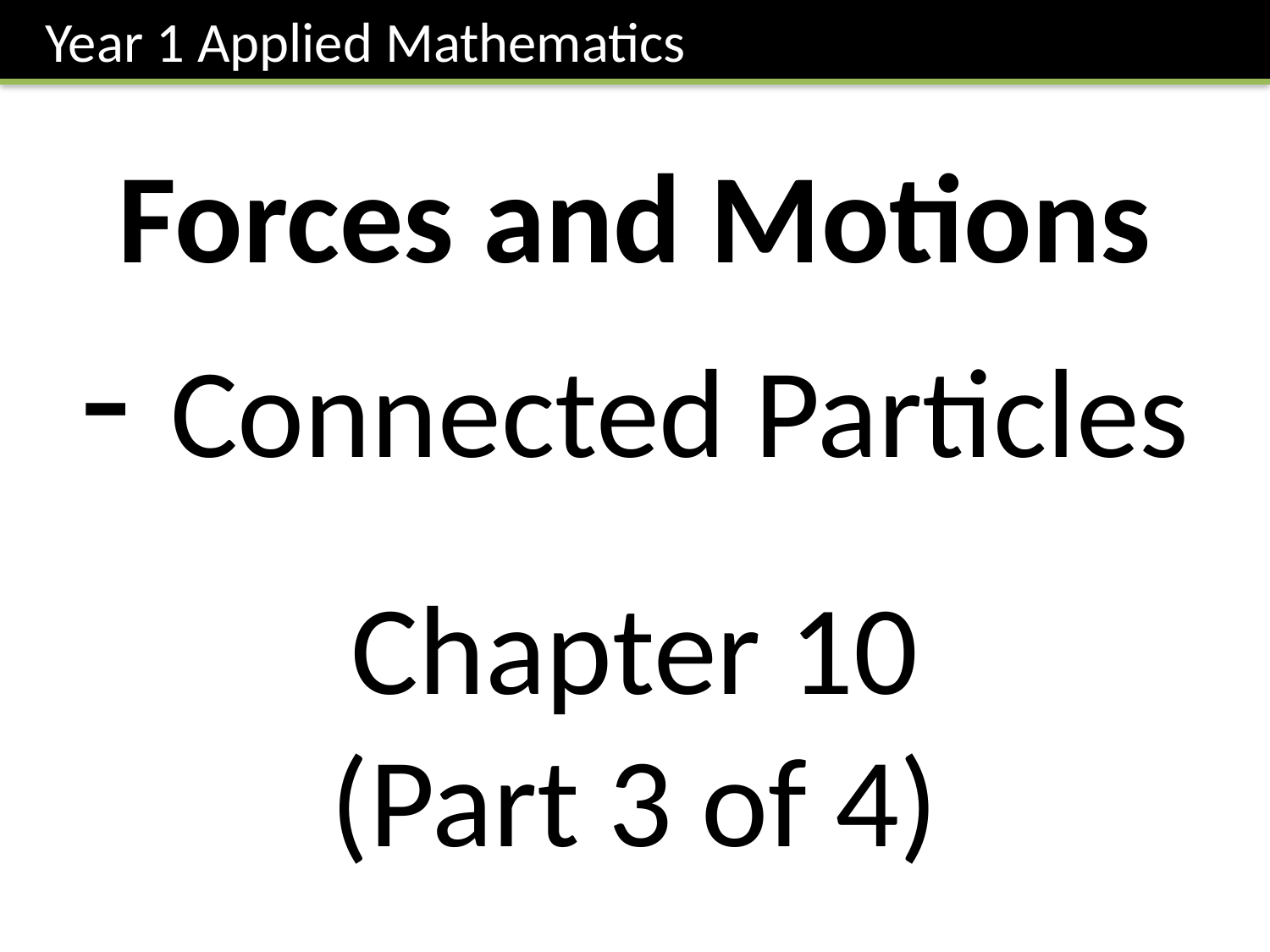

Year 1 Applied Mathematics
Forces and Motions
- Connected Particles

Chapter 10
(Part 3 of 4)